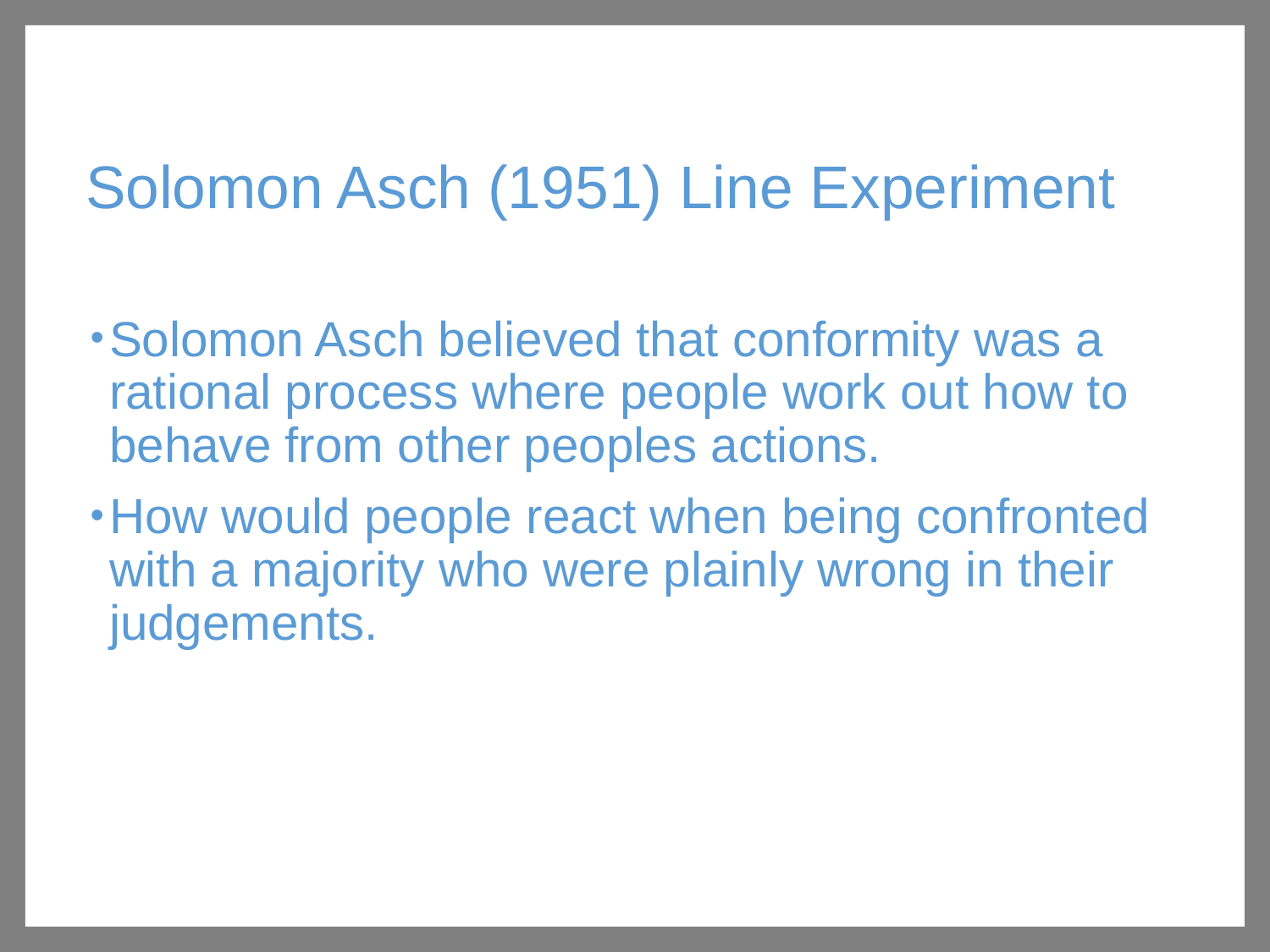

# Solomon Asch (1951) Line Experiment
Solomon Asch believed that conformity was a rational process where people work out how to behave from other peoples actions.
How would people react when being confronted with a majority who were plainly wrong in their judgements.